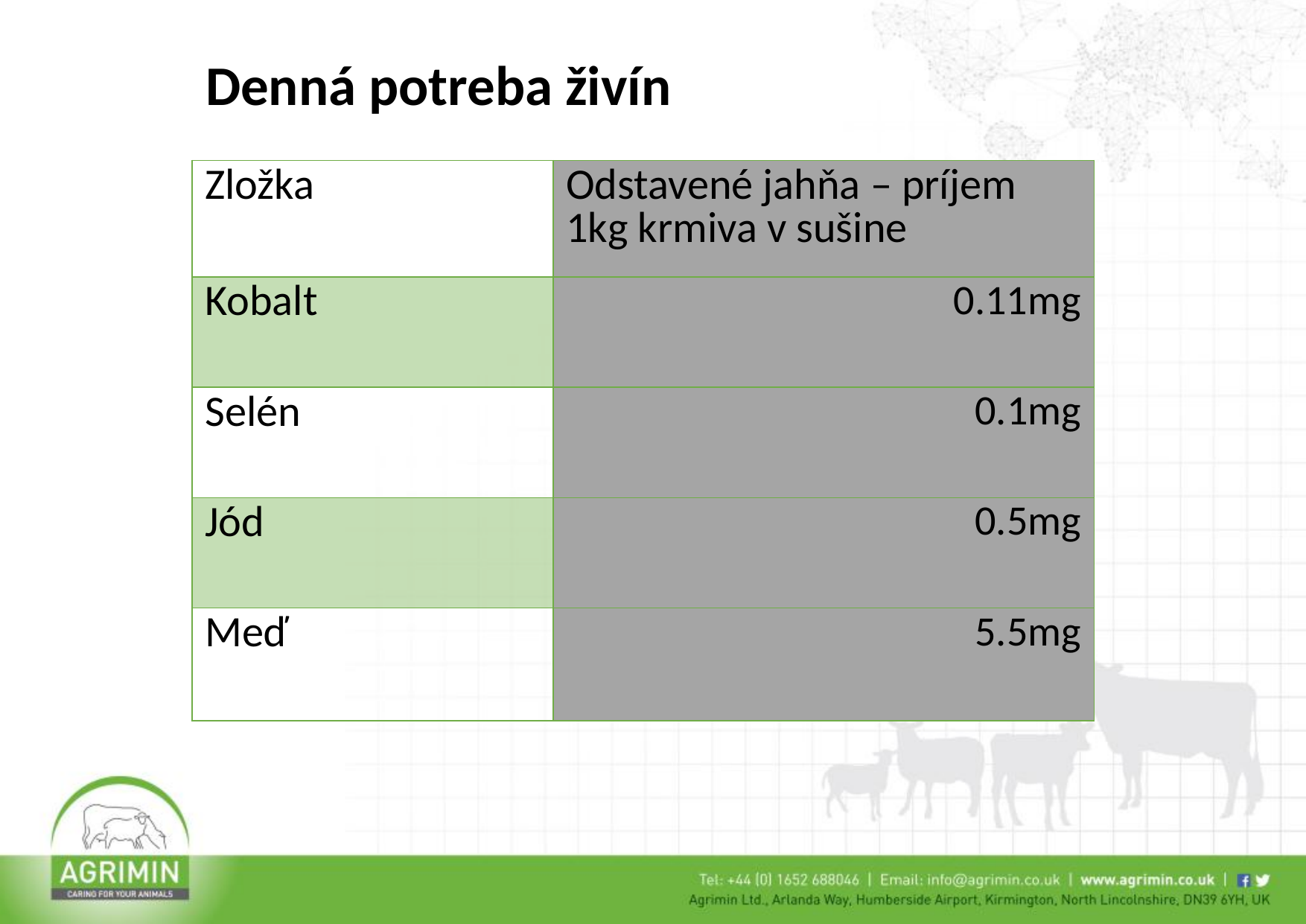

Denná potreba živín

| Zložka | Odstavené jahňa – príjem 1kg krmiva v sušine |
| --- | --- |
| Kobalt | 0.11mg |
| Selén | 0.1mg |
| Jód | 0.5mg |
| Meď | 5.5mg |